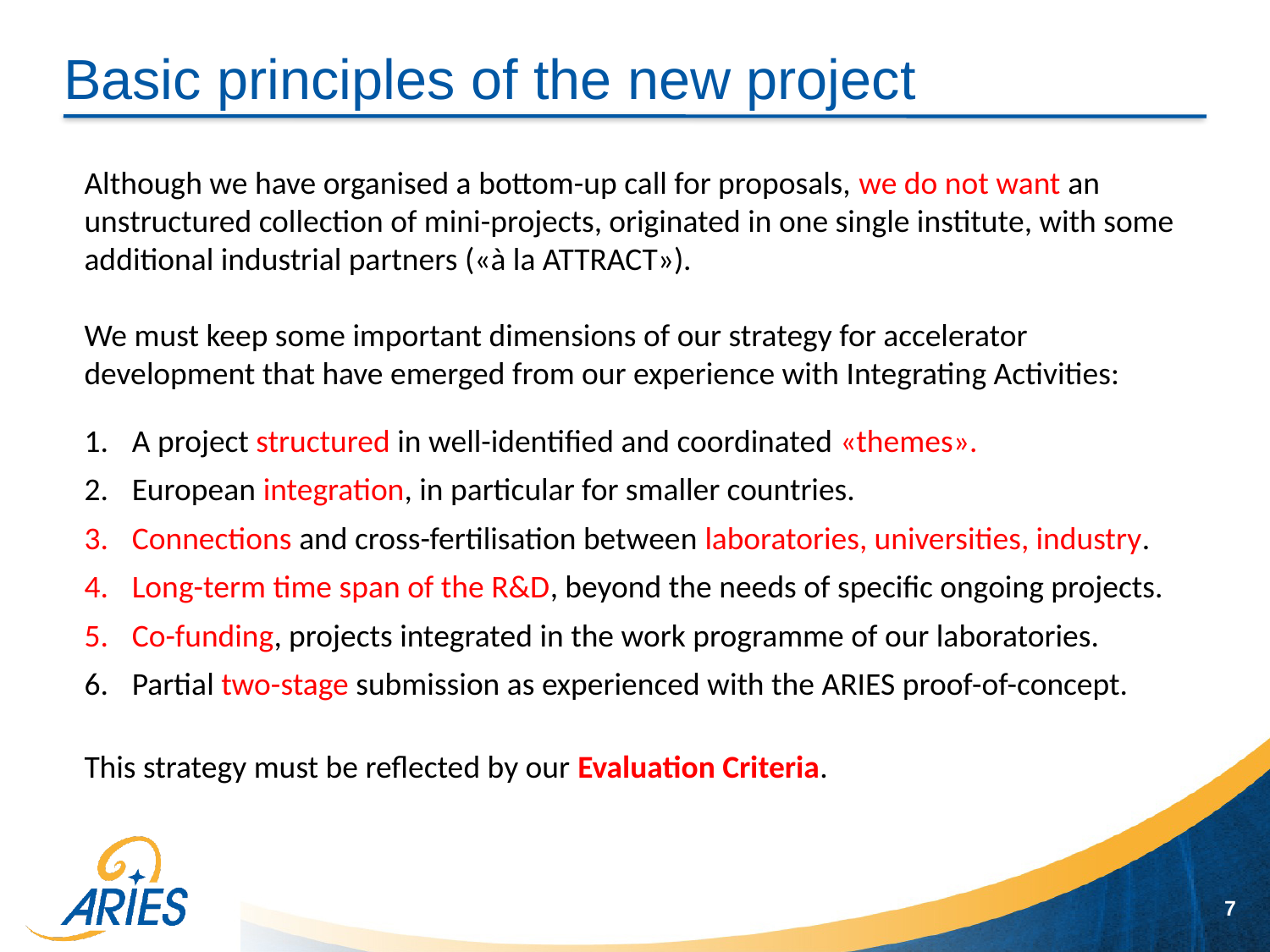

# Basic principles of the new project
Although we have organised a bottom-up call for proposals, we do not want an unstructured collection of mini-projects, originated in one single institute, with some additional industrial partners («à la ATTRACT»).

We must keep some important dimensions of our strategy for accelerator development that have emerged from our experience with Integrating Activities:

A project structured in well-identified and coordinated «themes».
European integration, in particular for smaller countries.
Connections and cross-fertilisation between laboratories, universities, industry.
Long-term time span of the R&D, beyond the needs of specific ongoing projects.
Co-funding, projects integrated in the work programme of our laboratories.
Partial two-stage submission as experienced with the ARIES proof-of-concept.

This strategy must be reflected by our Evaluation Criteria.
7